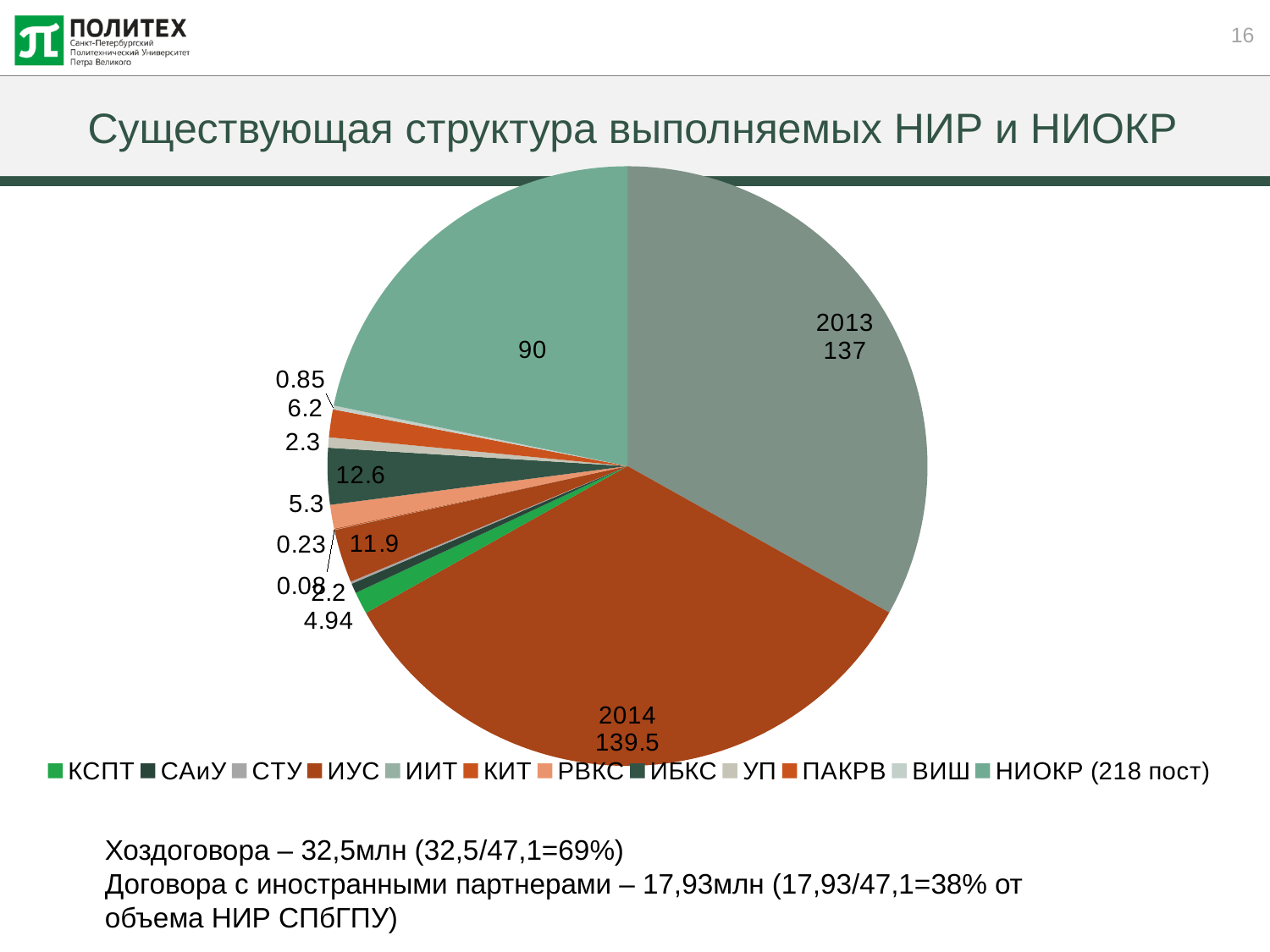

# Существующая структура выполняемых НИР и НИОКР

[unsupported chart]

Хоздоговора – 32,5млн (32,5/47,1=69%)
Договора с иностранными партнерами – 17,93млн (17,93/47,1=38% от объема НИР СПбГПУ)